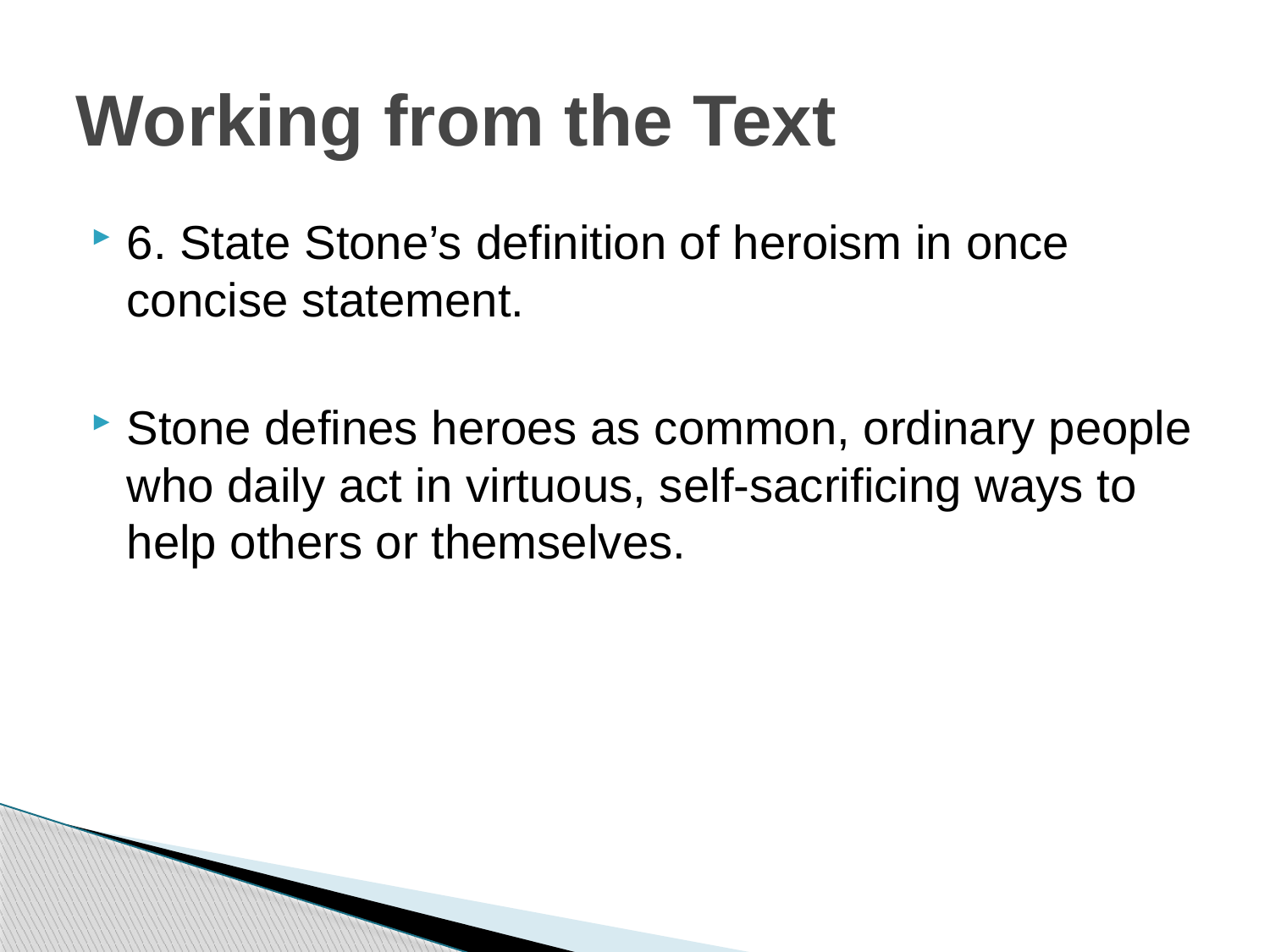

# Working from the Text
6. State Stone’s definition of heroism in once concise statement.

Stone defines heroes as common, ordinary people who daily act in virtuous, self-sacrificing ways to help others or themselves.